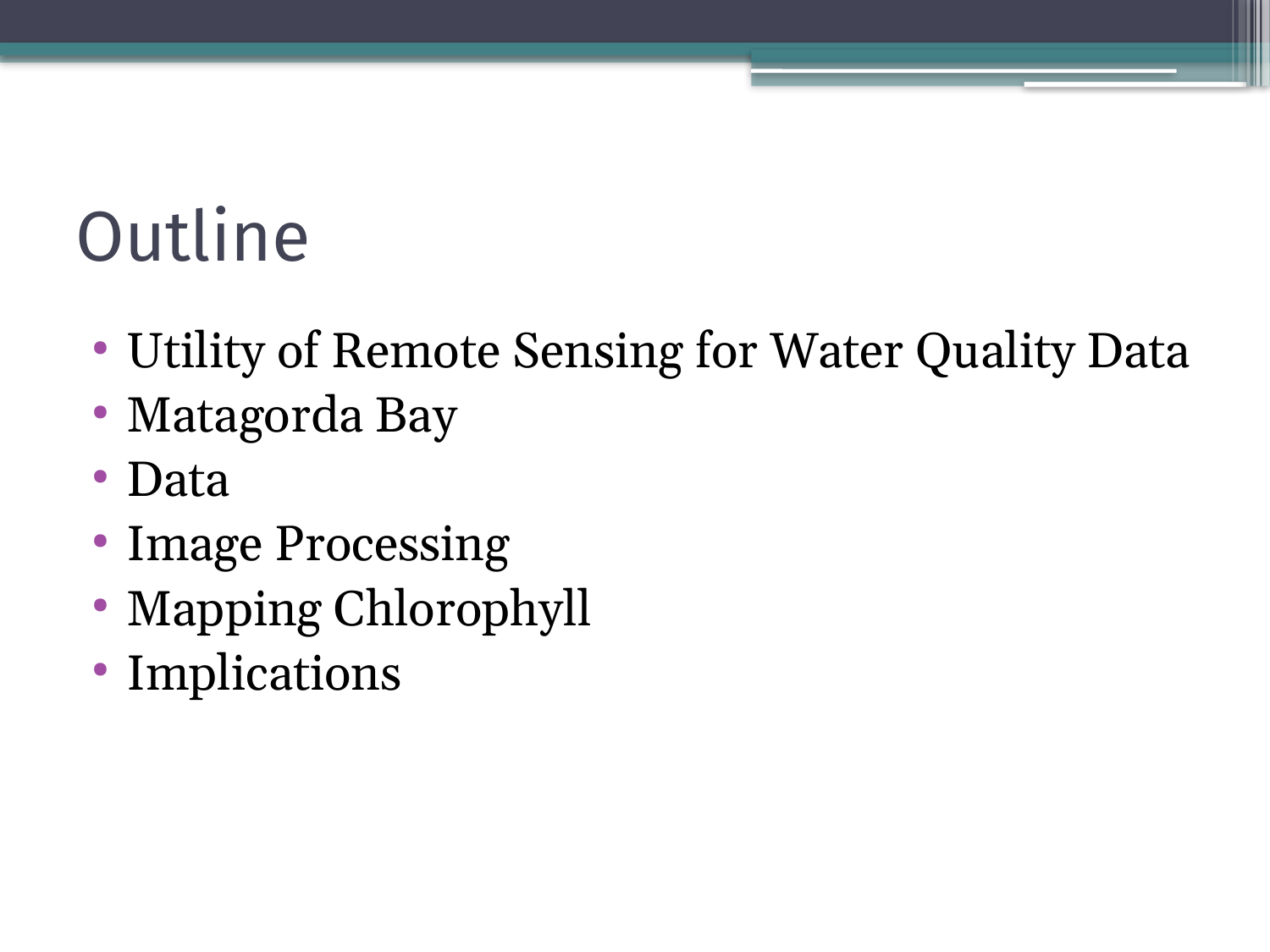

# Outline
Utility of Remote Sensing for Water Quality Data
Matagorda Bay
Data
Image Processing
Mapping Chlorophyll
Implications